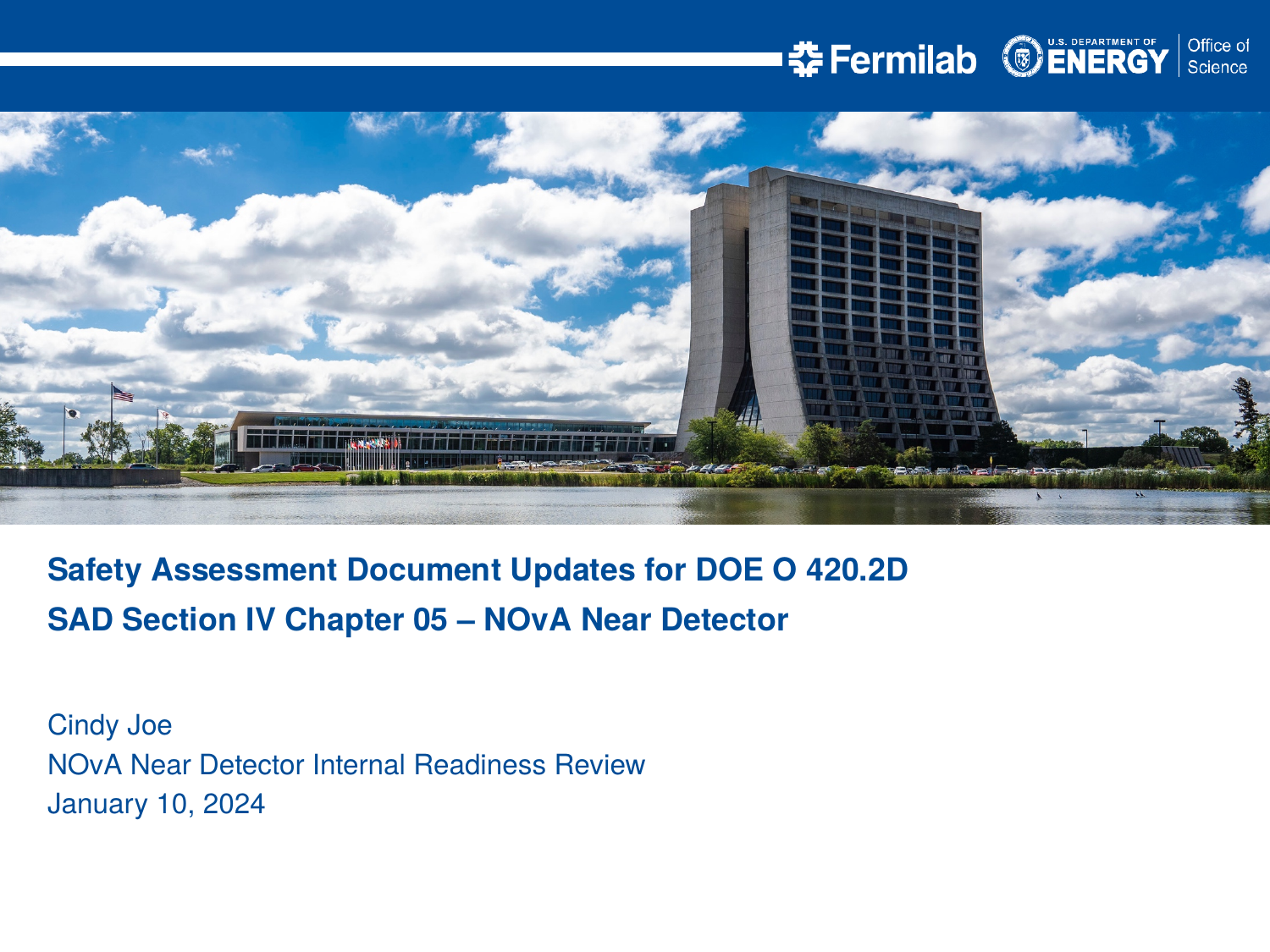

Safety Assessment Document Updates for DOE O 420.2D
SAD Section IV Chapter 05 – NOvA Near Detector

Cindy Joe
NOvA Near Detector Internal Readiness Review
January 10, 2024